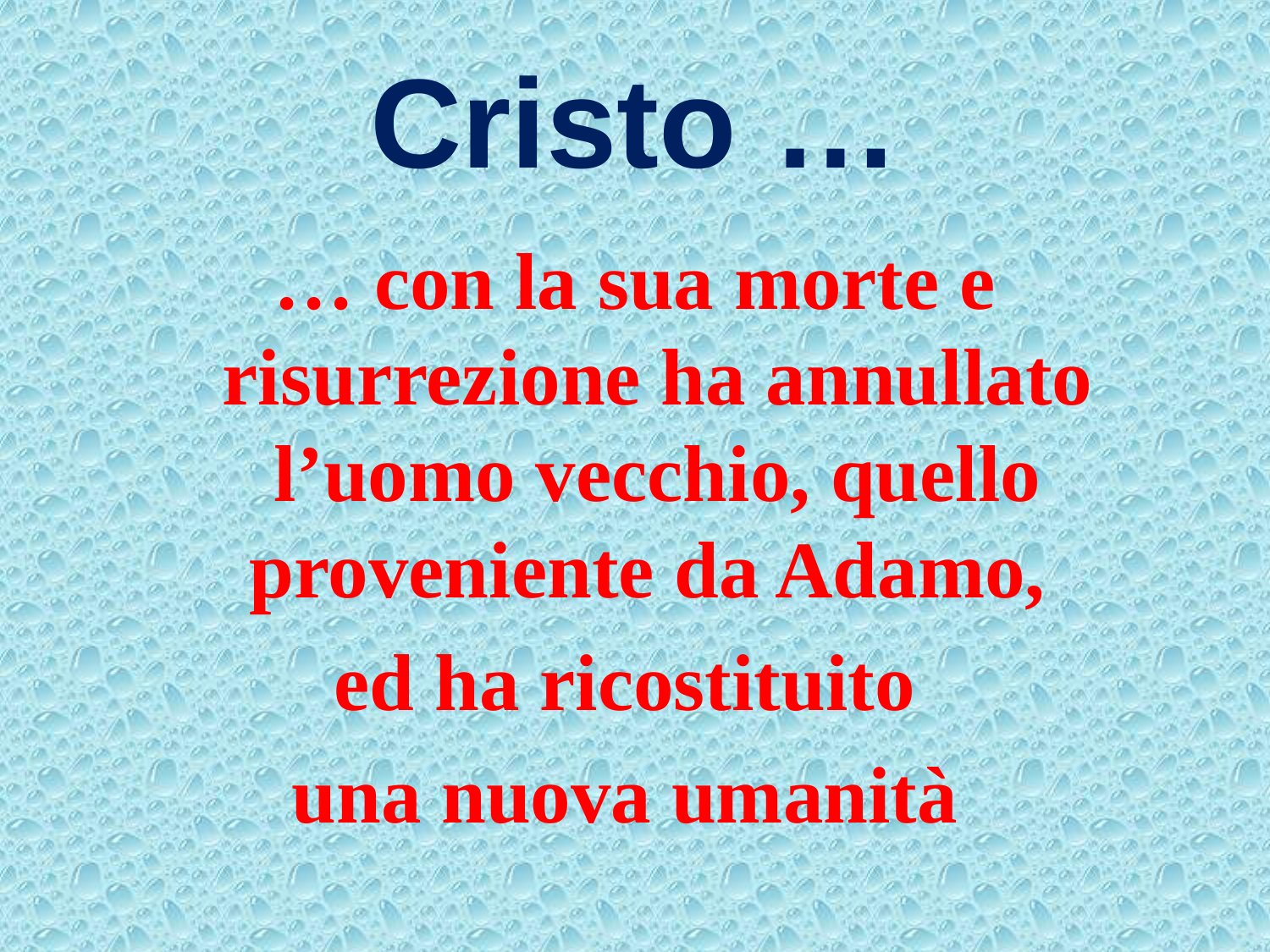

# Cristo …
… con la sua morte e risurrezione ha annullato l’uomo vecchio, quello proveniente da Adamo,
ed ha ricostituito
una nuova umanità